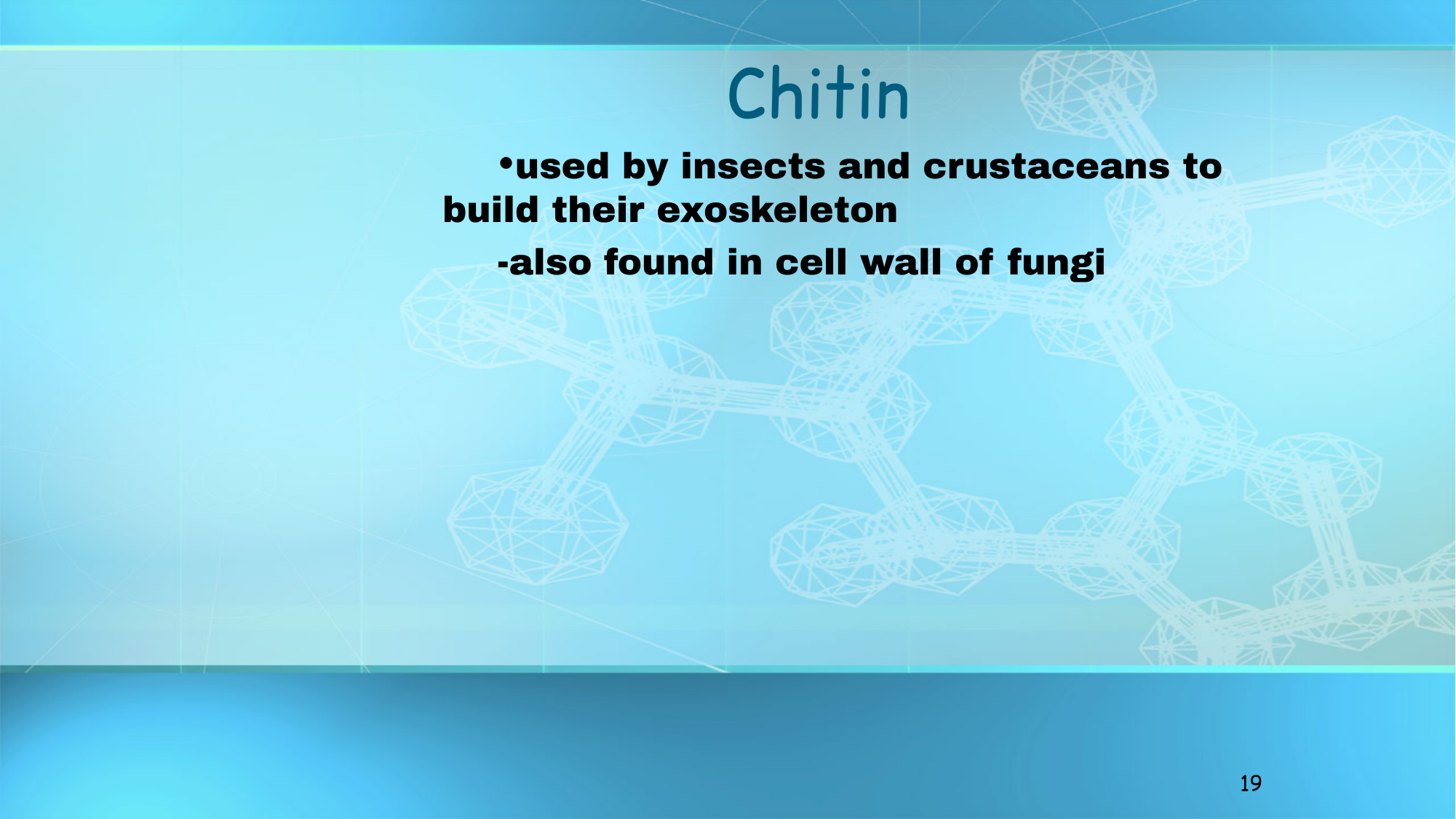

Chitin
used by insects and crustaceans to build their exoskeleton
-also found in cell wall of fungi

19